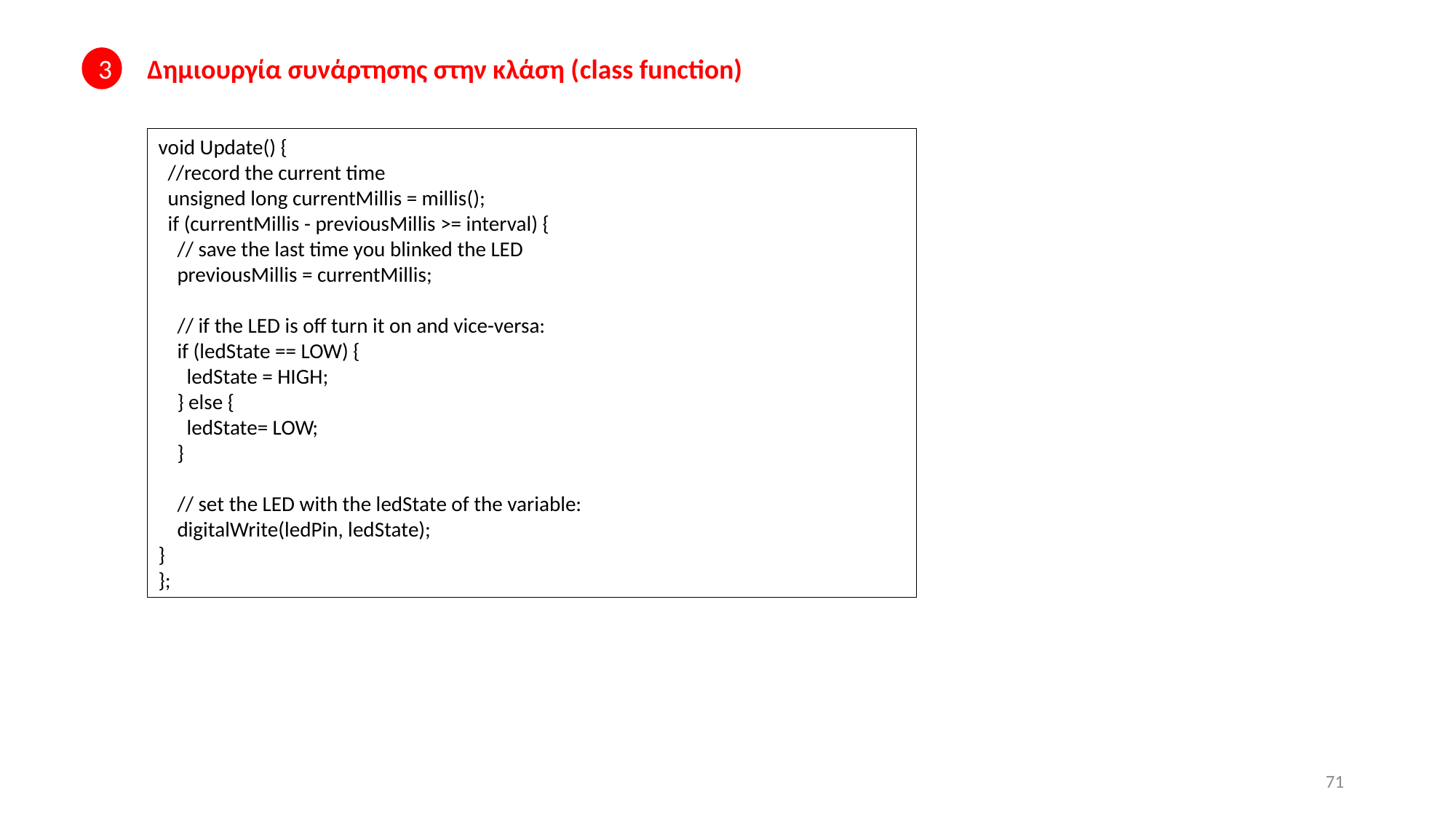

Δημιουργία συνάρτησης στην κλάση (class function)
3
void Update() {
  //record the current time
  unsigned long currentMillis = millis();
  if (currentMillis - previousMillis >= interval) {
    // save the last time you blinked the LED
    previousMillis = currentMillis;

    // if the LED is off turn it on and vice-versa:
    if (ledState == LOW) {
      ledState = HIGH;
    } else {
      ledState= LOW;
    }

    // set the LED with the ledState of the variable:
    digitalWrite(ledPin, ledState);
}
};
71